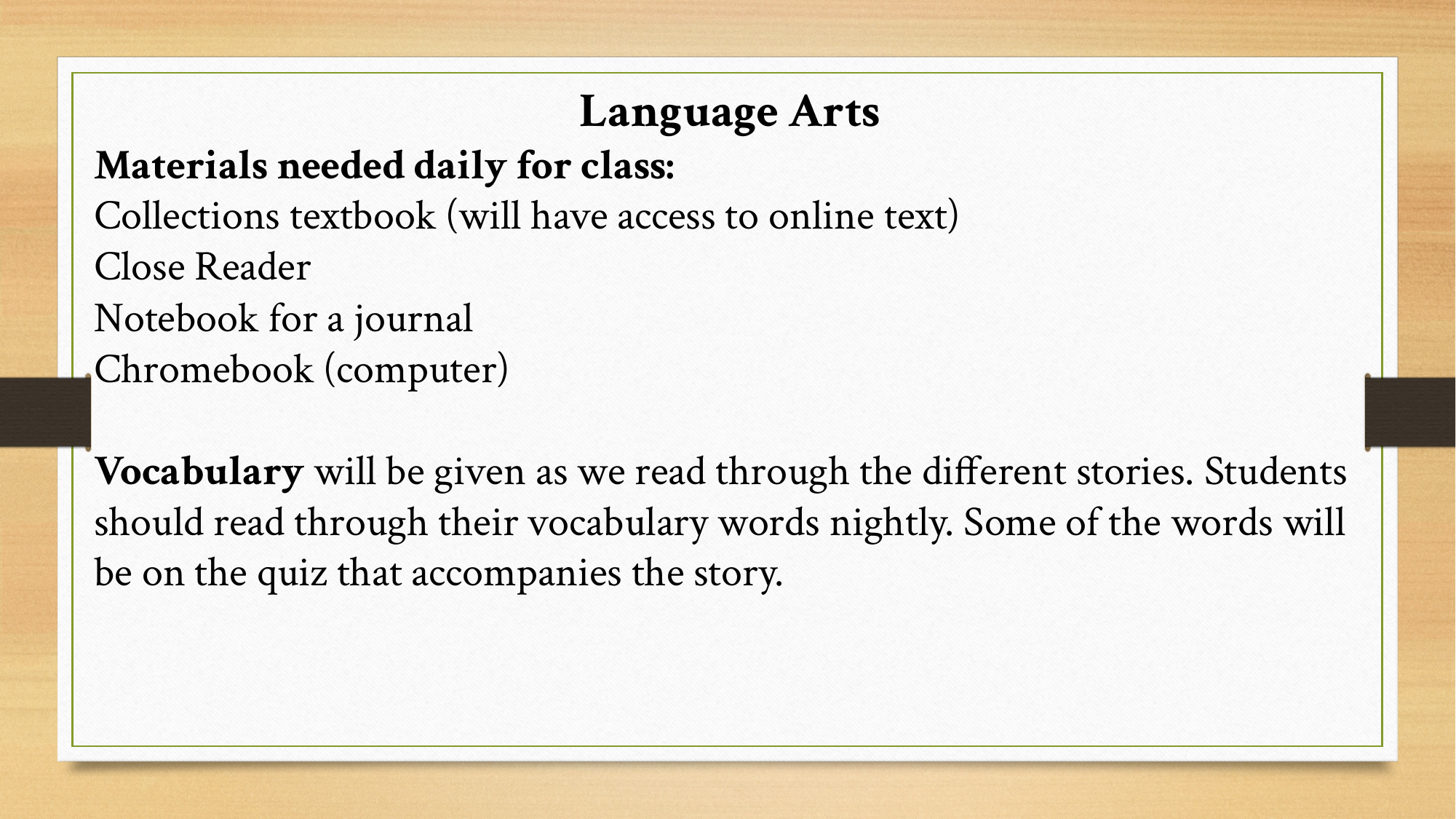

Language Arts
Materials needed daily for class:
Collections textbook (will have access to online text)
Close Reader
Notebook for a journal
Chromebook (computer)

Vocabulary will be given as we read through the different stories. Students should read through their vocabulary words nightly. Some of the words will be on the quiz that accompanies the story.